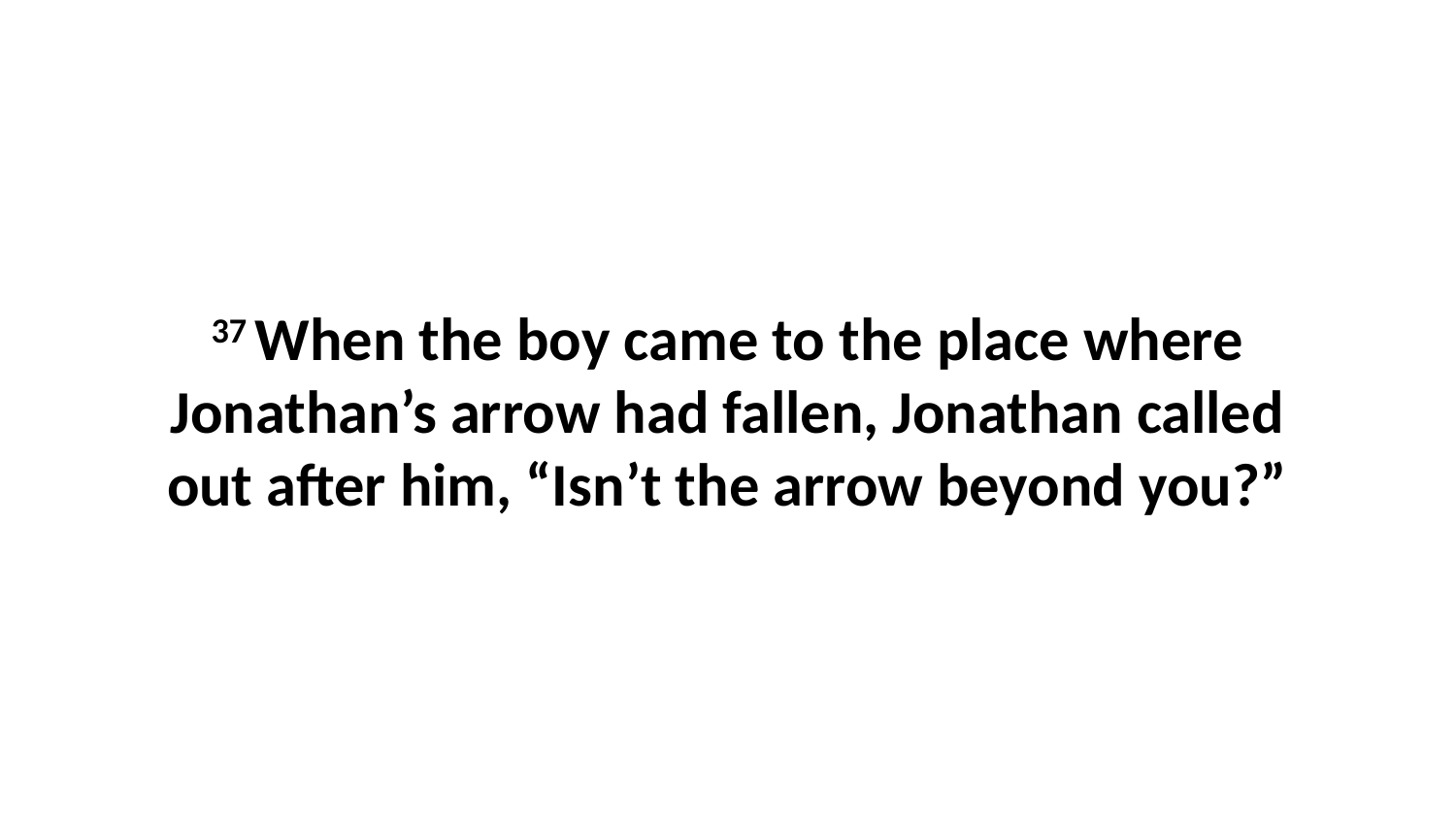

37 When the boy came to the place where Jonathan’s arrow had fallen, Jonathan called out after him, “Isn’t the arrow beyond you?”